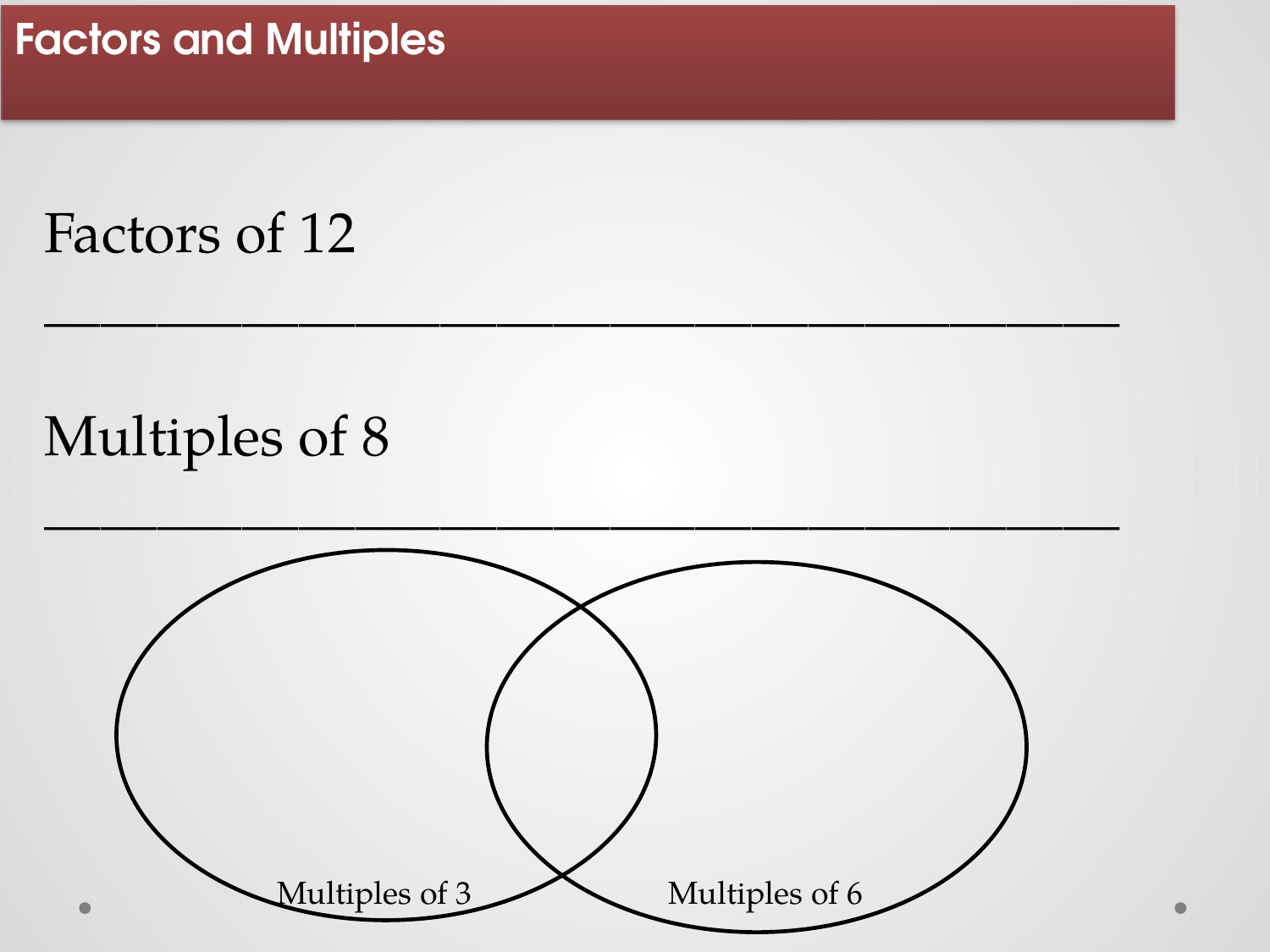

Factors and Multiples

Factors of 12
______________________________________

Multiples of 8
______________________________________

Multiples of 3
Multiples of 6